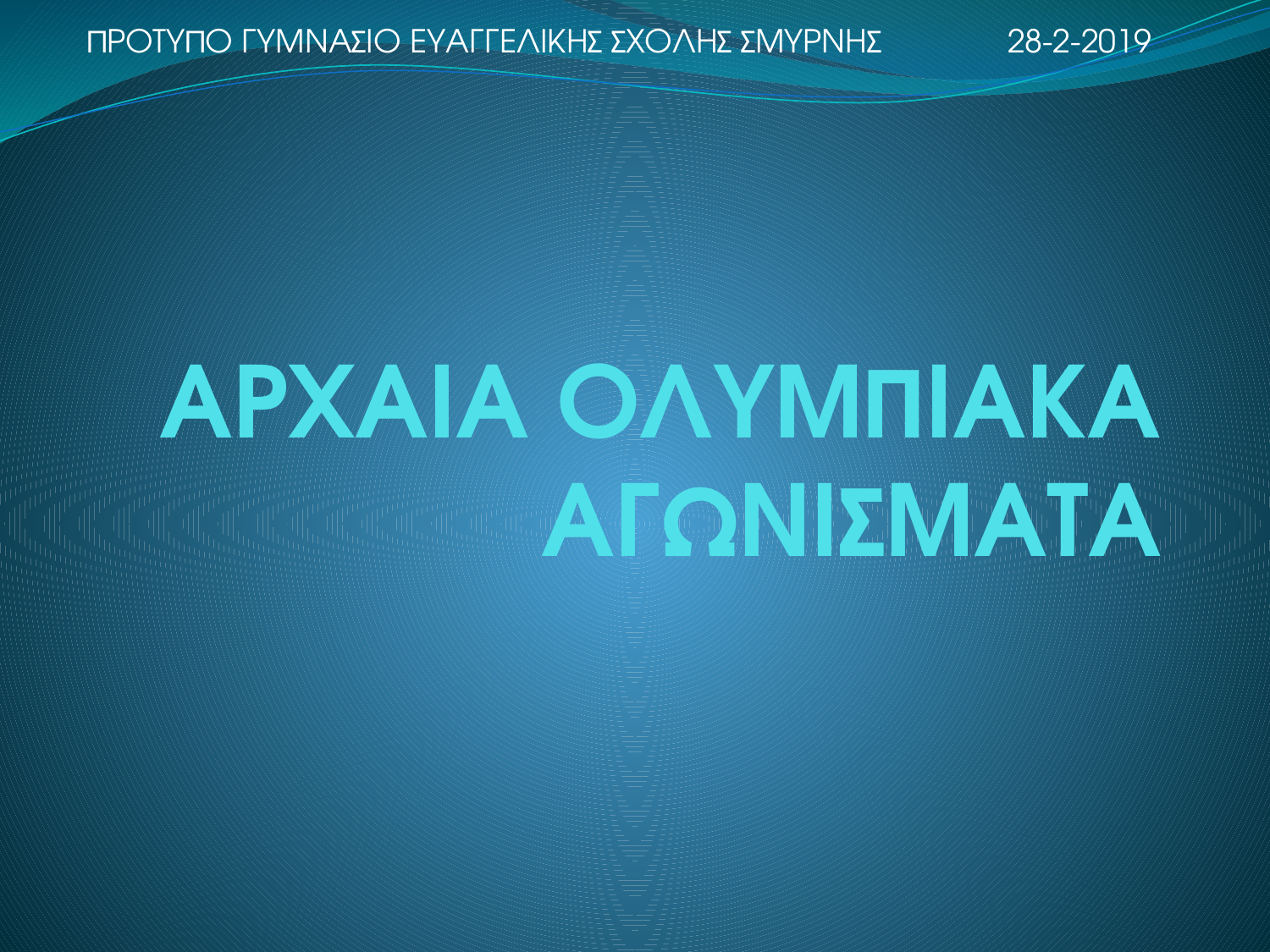

ΠΡΟΤΥΠΟ ΓΥΜΝΑΣΙΟ ΕΥΑΓΓΕΛΙΚΗΣ ΣΧΟΛΗΣ ΣΜΥΡΝΗΣ
28-2-2019
# ΑΡΧΑΙΑ ΟΛΥΜΠΙΑΚΑ ΑΓΩΝΙΣΜΑΤΑ